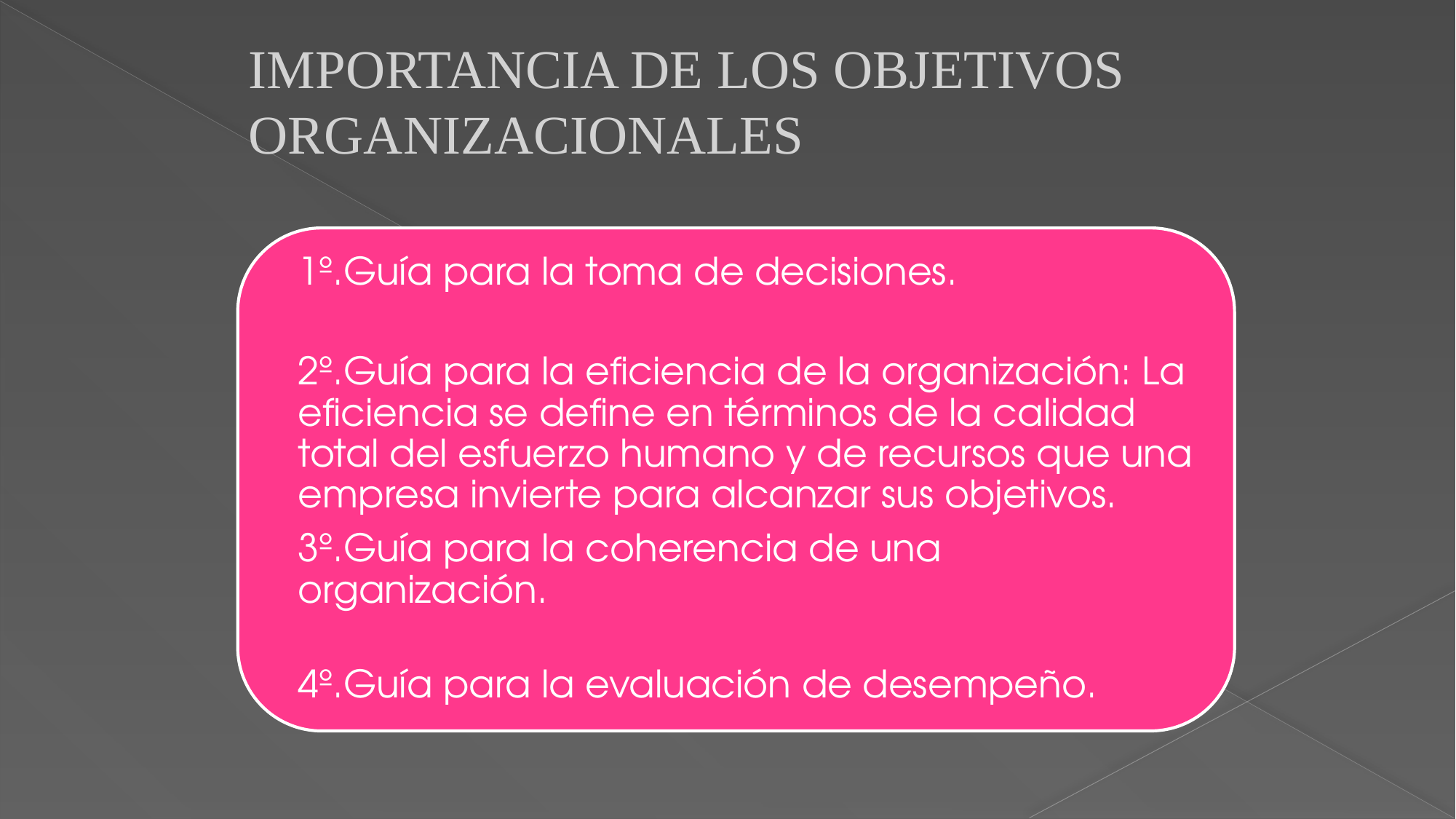

IMPORTANCIA DE LOS OBJETIVOS ORGANIZACIONALES
1º.Guía para la toma de decisiones.
2º.Guía para la eficiencia de la organización: La eficiencia se define en términos de la calidad total del esfuerzo humano y de recursos que una empresa invierte para alcanzar sus objetivos.
3º.Guía para la coherencia de una organización.
4º.Guía para la evaluación de desempeño.